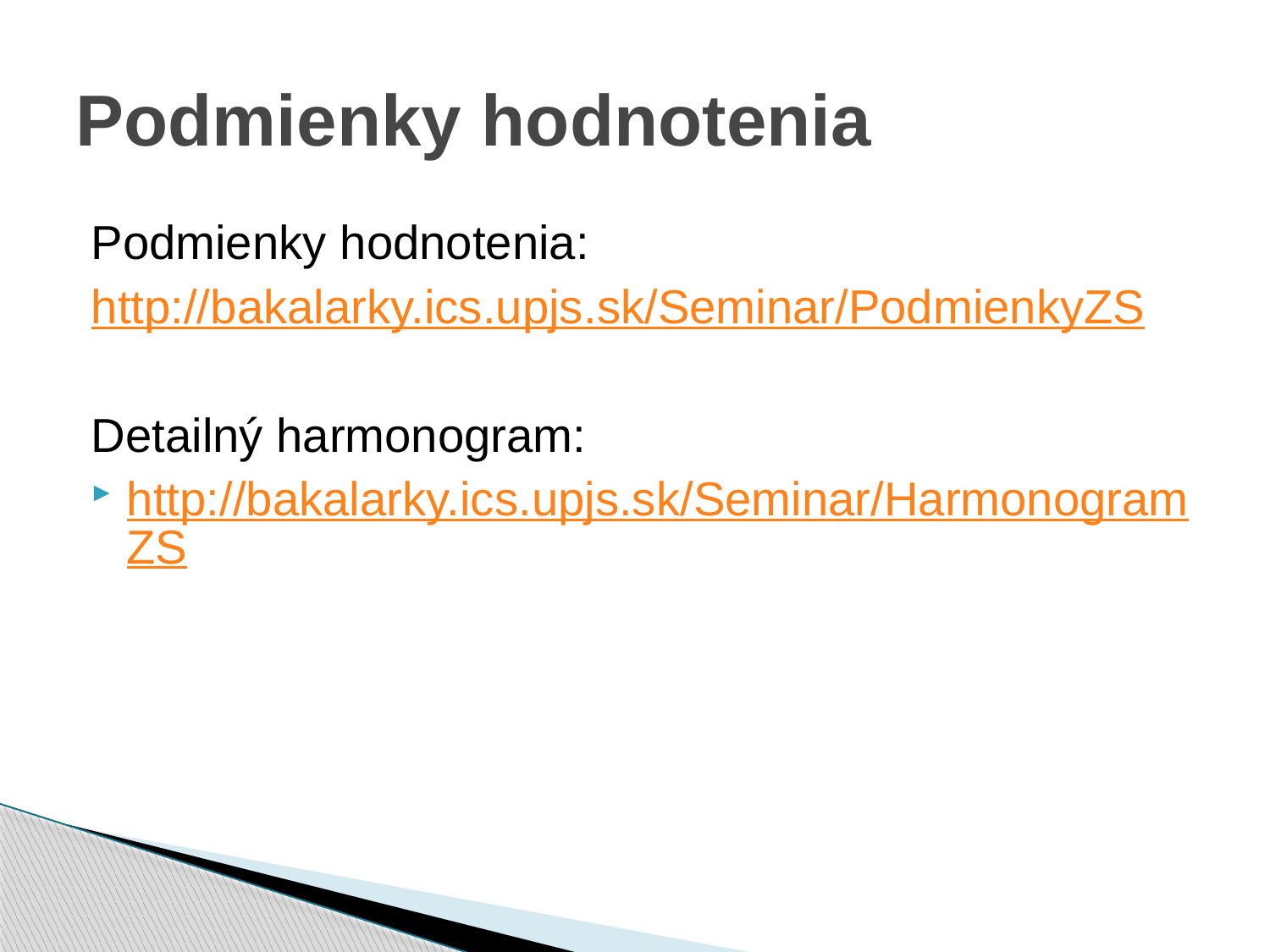

# Podmienky hodnotenia
Podmienky hodnotenia:
http://bakalarky.ics.upjs.sk/Seminar/PodmienkyZS

Detailný harmonogram:
http://bakalarky.ics.upjs.sk/Seminar/HarmonogramZS